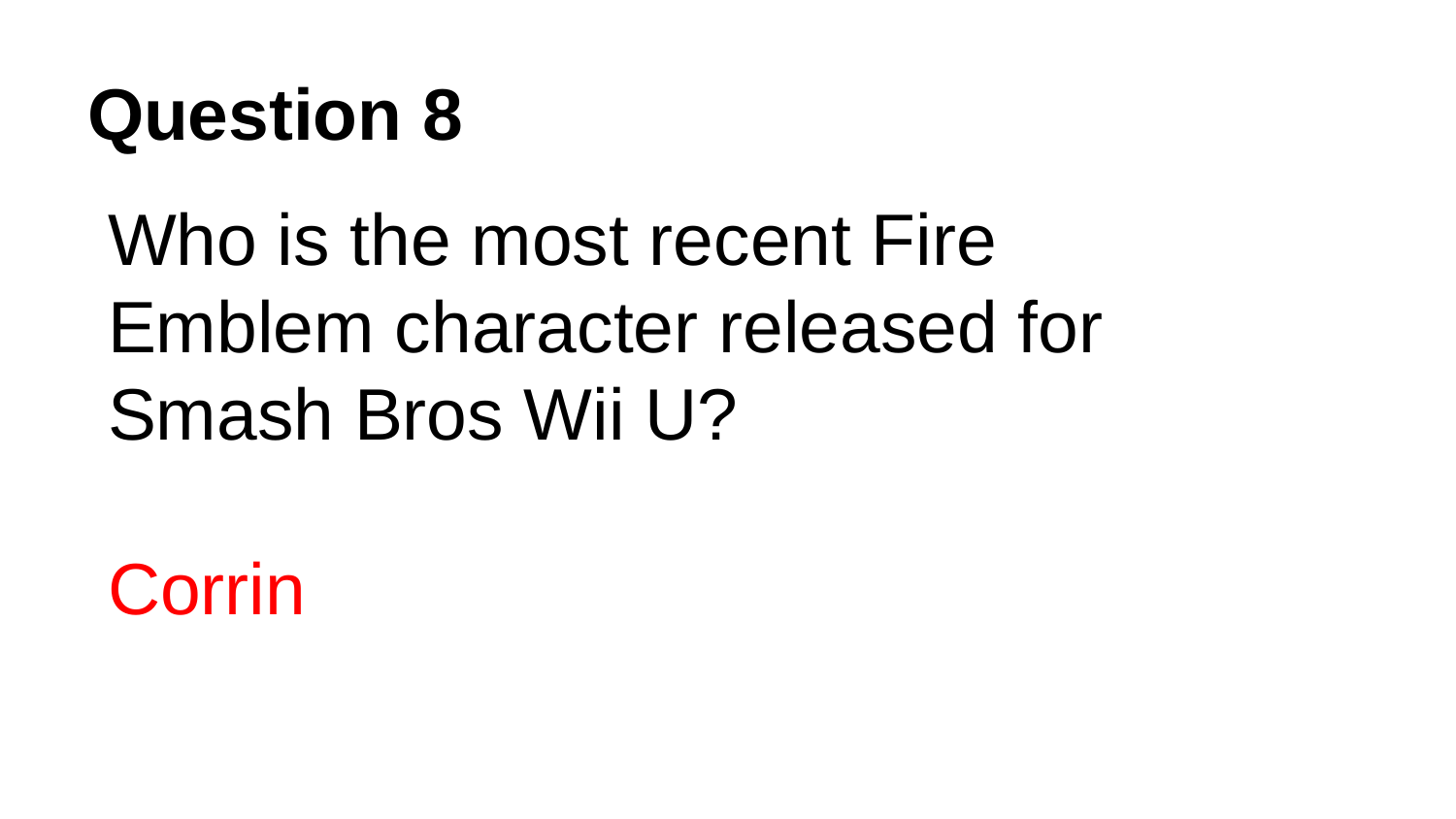

# Question 8
Who is the most recent Fire Emblem character released for Smash Bros Wii U?

Corrin